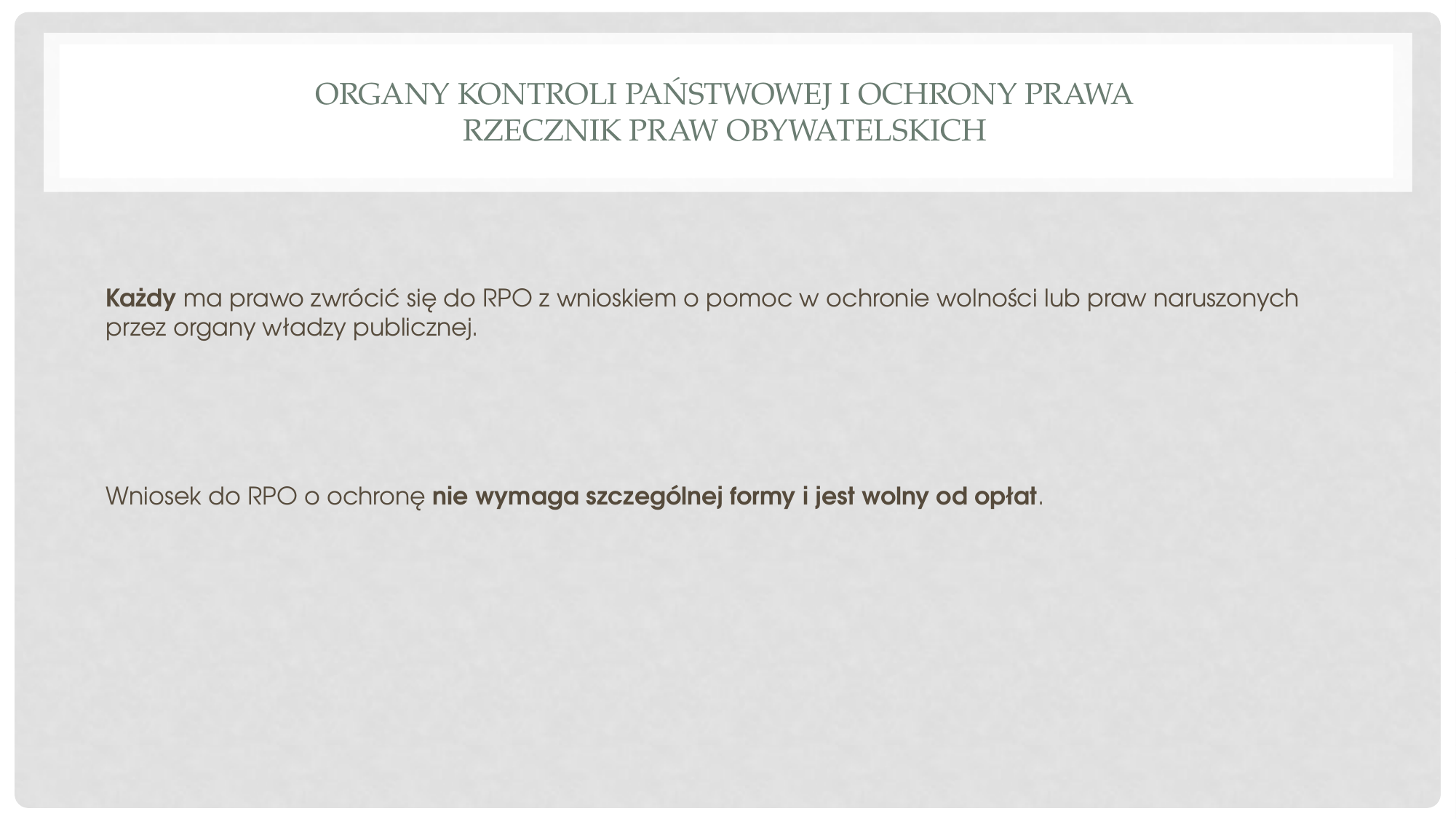

# Organy Kontroli Państwowej i ochrony prawa Rzecznik Praw Obywatelskich

Każdy ma prawo zwrócić się do RPO z wnioskiem o pomoc w ochronie wolności lub praw naruszonych przez organy władzy publicznej.

Wniosek do RPO o ochronę nie wymaga szczególnej formy i jest wolny od opłat.